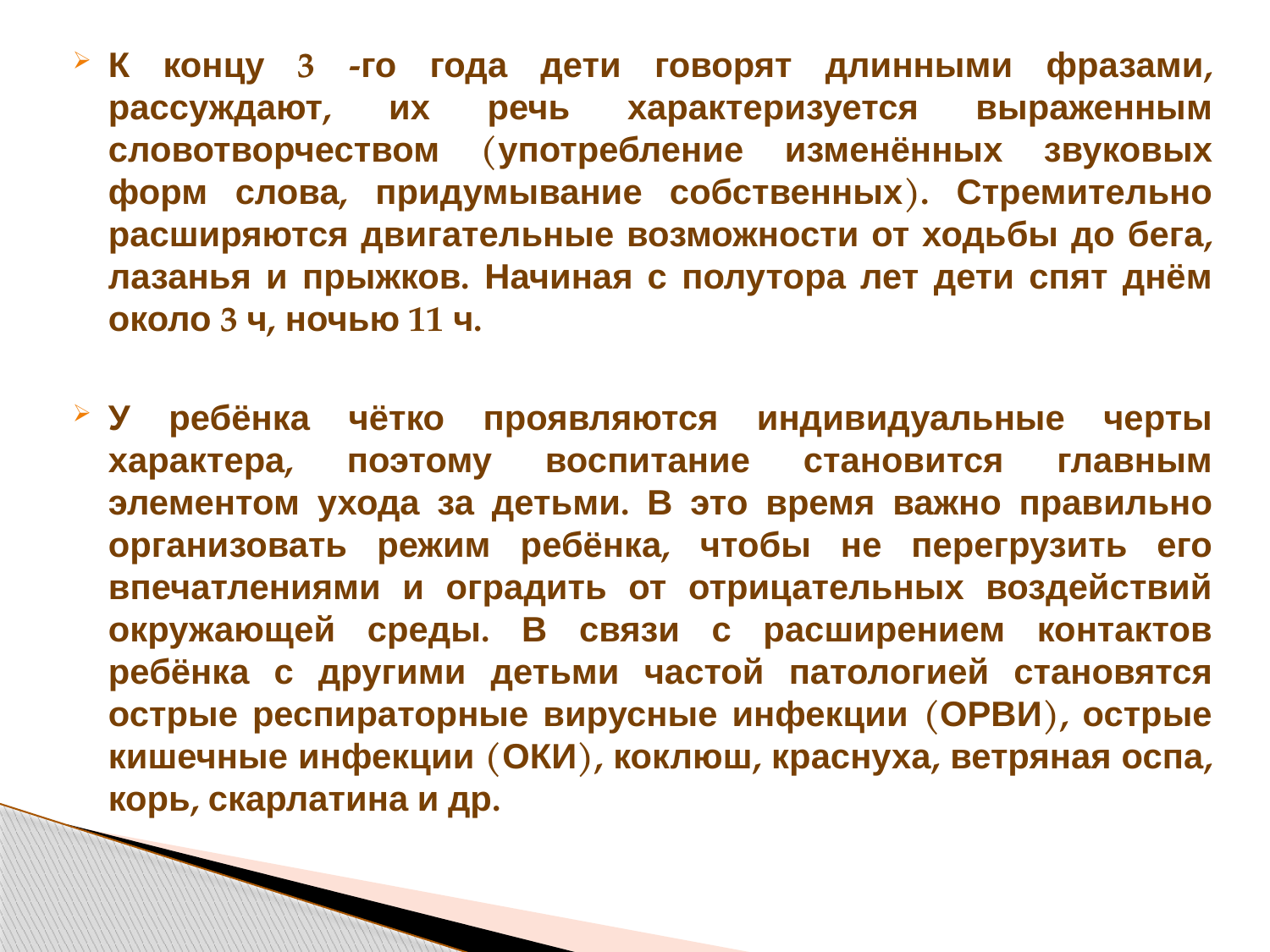

К концу 3 -го года дети говорят длинными фразами, рассуждают, их речь характеризуется выраженным словотворчеством (употребление изменённых звуковых форм слова, придумывание собственных). Стремительно расширяются двигательные возможности от ходьбы до бега, лазанья и прыжков. Начиная с полутора лет дети спят днём около 3 ч, ночью 11 ч.

У ребёнка чётко проявляются индивидуальные черты характера, поэтому воспитание становится главным элементом ухода за детьми. В это время важно правильно организовать режим ребёнка, чтобы не перегрузить его впечатлениями и оградить от отрицательных воздействий окружающей среды. В связи с расширением контактов ребёнка с другими детьми частой патологией становятся острые респираторные вирусные инфекции (ОРВИ), острые кишечные инфекции (ОКИ), коклюш, краснуха, ветряная оспа, корь, скарлатина и др.